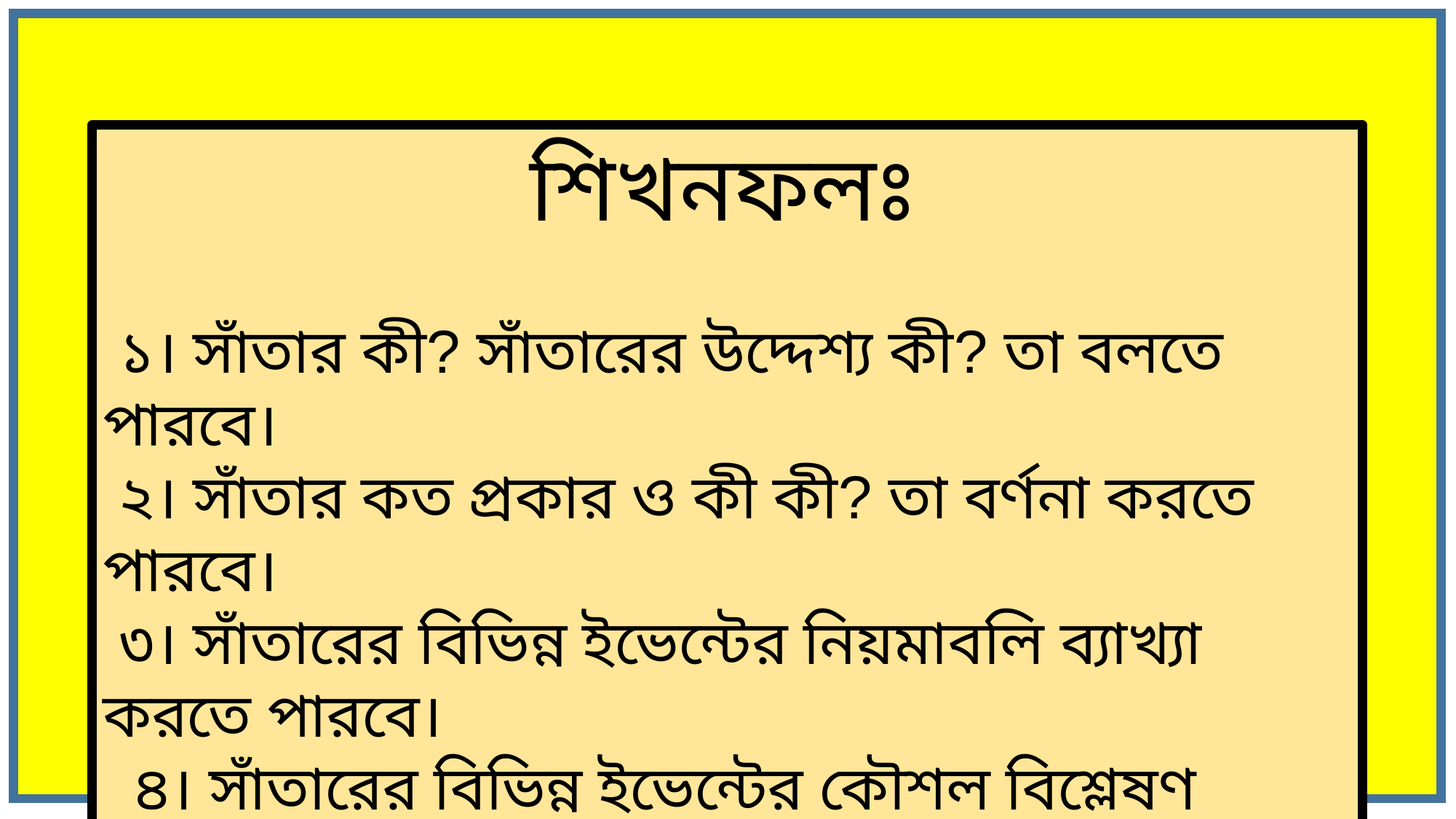

শিখনফলঃ

 ১। সাঁতার কী? সাঁতারের উদ্দেশ্য কী? তা বলতে পারবে।
 ২। সাঁতার কত প্রকার ও কী কী? তা বর্ণনা করতে পারবে।
 ৩। সাঁতারের বিভিন্ন ইভেন্টের নিয়মাবলি ব্যাখ্যা করতে পারবে।
  ৪। সাঁতারের বিভিন্ন ইভেন্টের কৌশল বিশ্লেষণ করতে পারবে।